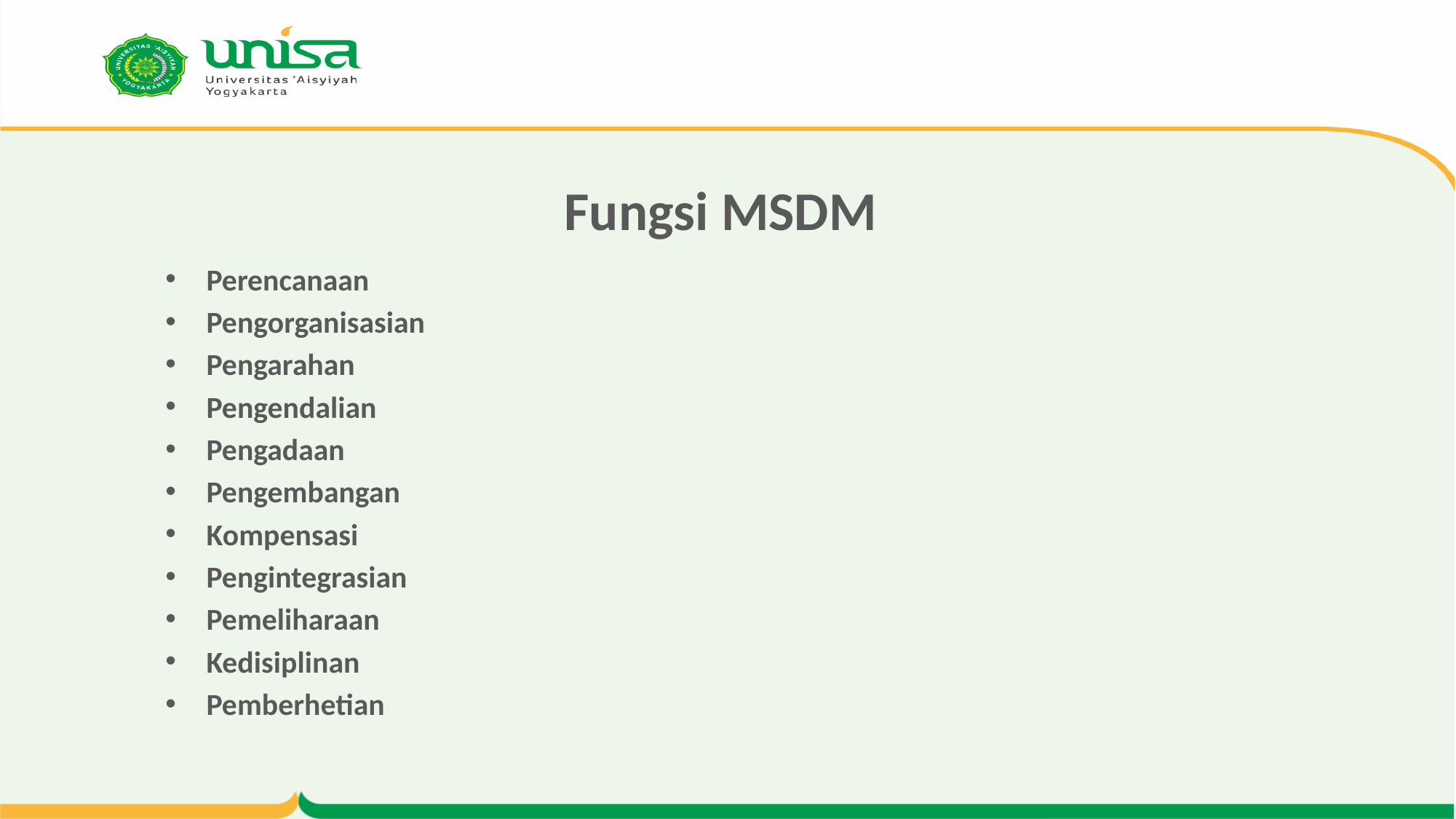

# Fungsi MSDM
Perencanaan
Pengorganisasian
Pengarahan
Pengendalian
Pengadaan
Pengembangan
Kompensasi
Pengintegrasian
Pemeliharaan
Kedisiplinan
Pemberhetian